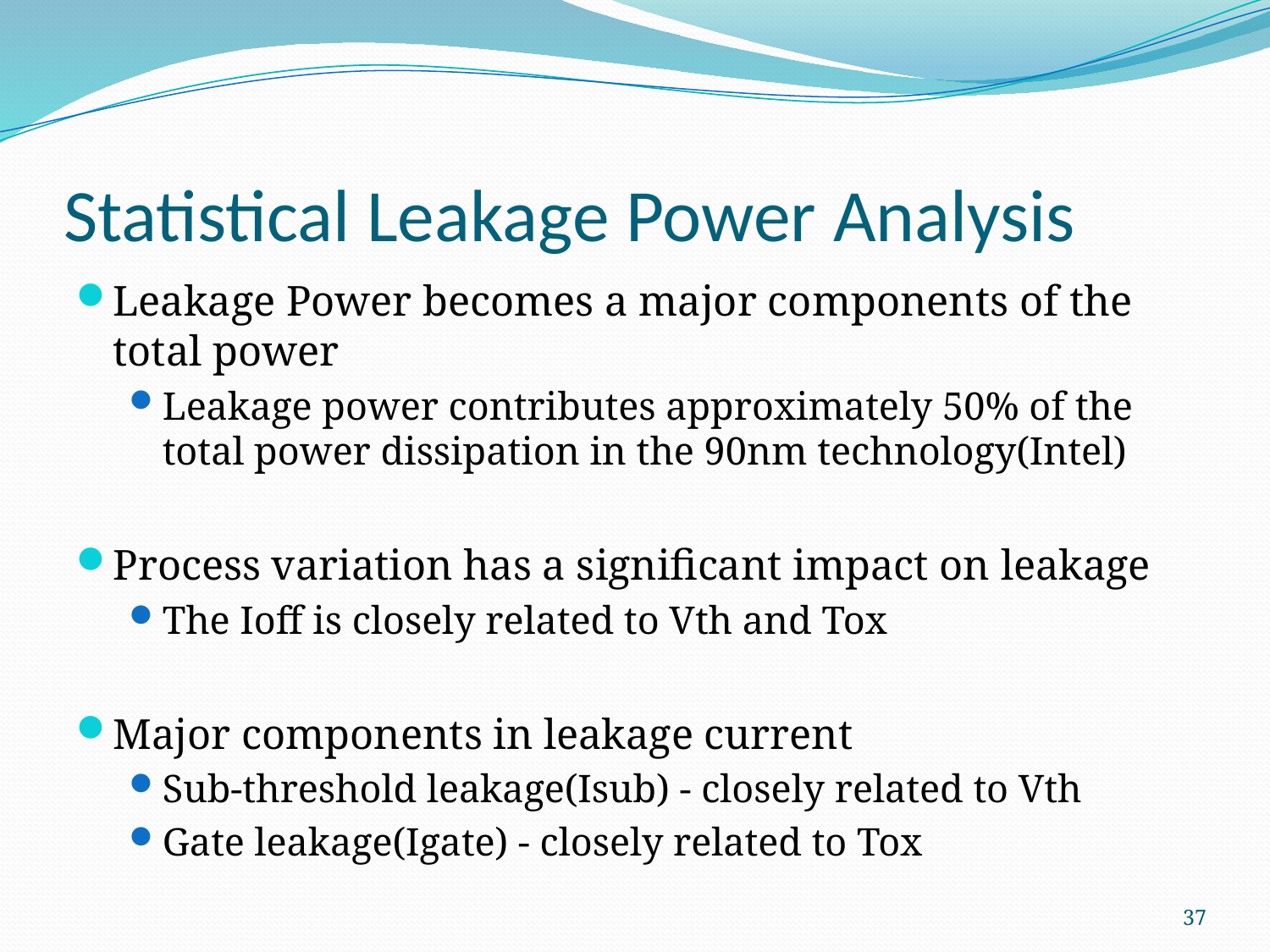

# Statistical Leakage Power Analysis
Leakage Power becomes a major components of the total power
Leakage power contributes approximately 50% of the total power dissipation in the 90nm technology(Intel)

Process variation has a significant impact on leakage
The Ioff is closely related to Vth and Tox

Major components in leakage current
Sub-threshold leakage(Isub) - closely related to Vth
Gate leakage(Igate) - closely related to Tox

37